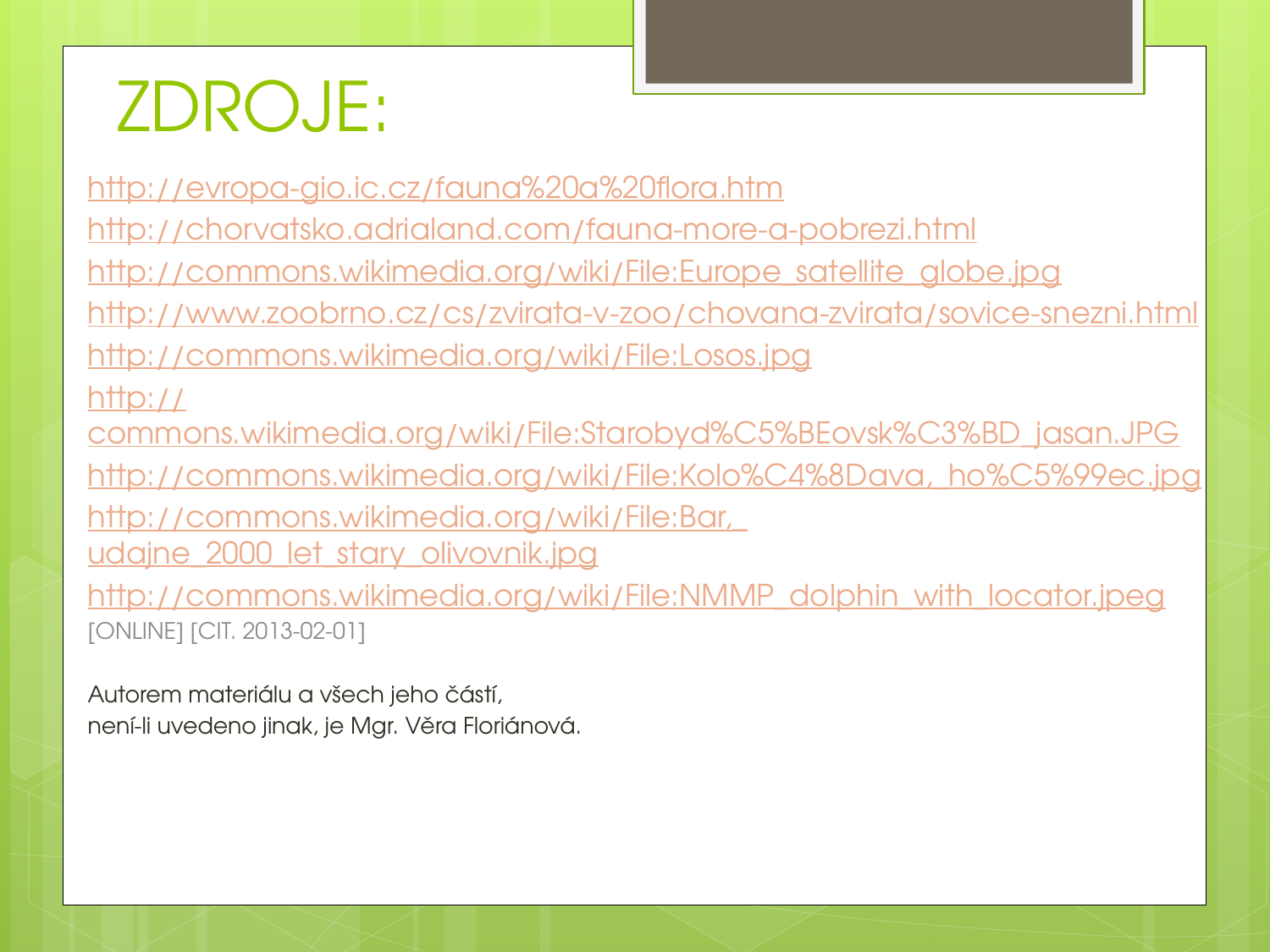

# ZDROJE:

http://evropa-gio.ic.cz/fauna%20a%20flora.htm
http://chorvatsko.adrialand.com/fauna-more-a-pobrezi.html
http://commons.wikimedia.org/wiki/File:Europe_satellite_globe.jpg
http://www.zoobrno.cz/cs/zvirata-v-zoo/chovana-zvirata/sovice-snezni.html
http://commons.wikimedia.org/wiki/File:Losos.jpg
http://commons.wikimedia.org/wiki/File:Starobyd%C5%BEovsk%C3%BD_jasan.JPG
http://commons.wikimedia.org/wiki/File:Kolo%C4%8Dava,_ho%C5%99ec.jpg
http://commons.wikimedia.org/wiki/File:Bar,_udajne_2000_let_stary_olivovnik.jpg
http://commons.wikimedia.org/wiki/File:NMMP_dolphin_with_locator.jpeg
[ONLINE] [CIT. 2013-02-01]

Autorem materiálu a všech jeho částí,
není-li uvedeno jinak, je Mgr. Věra Floriánová.